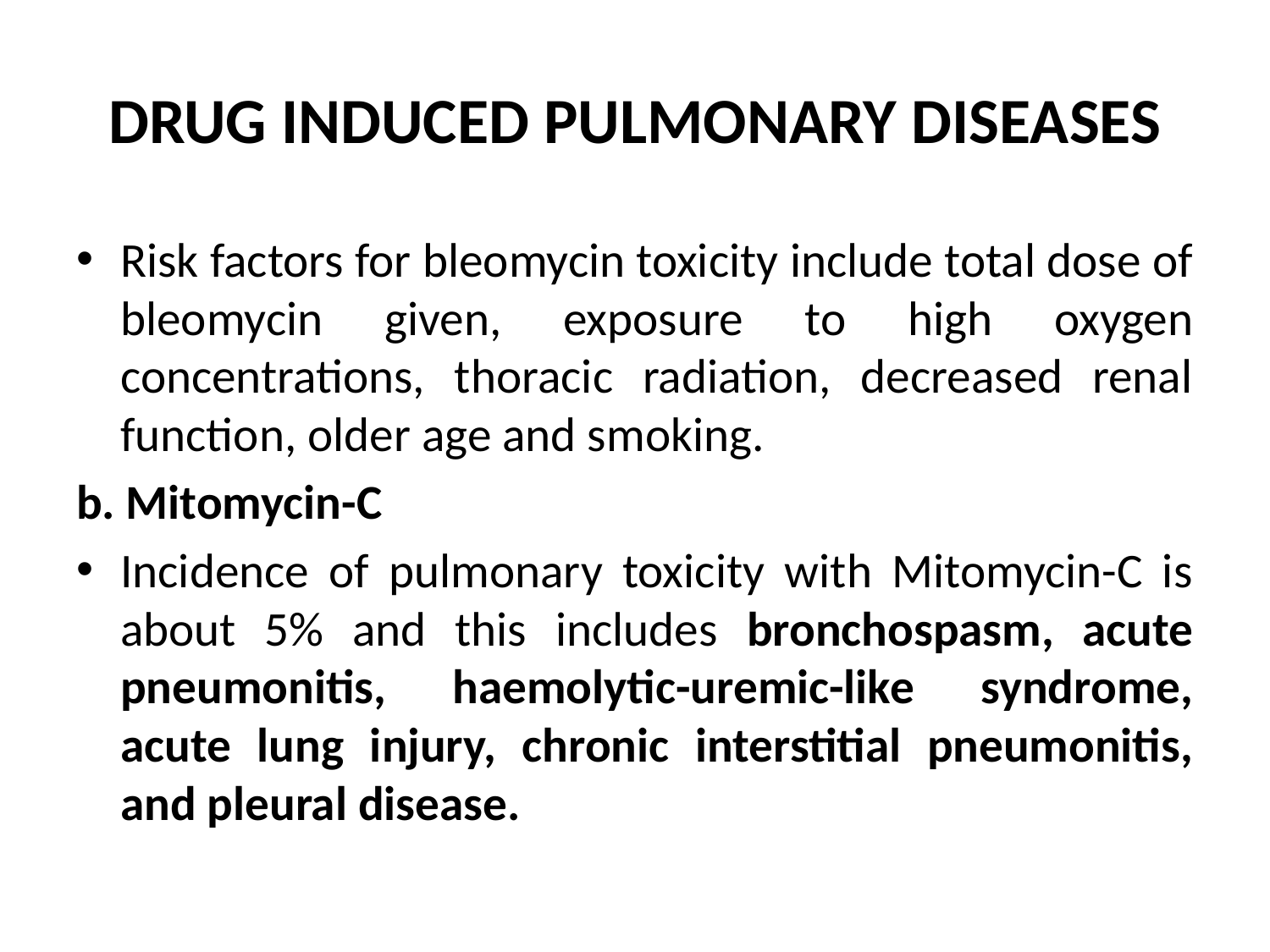

# DRUG INDUCED PULMONARY DISEASES
Risk factors for bleomycin toxicity include total dose of bleomycin given, exposure to high oxygen concentrations, thoracic radiation, decreased renal function, older age and smoking.
b. Mitomycin-C
Incidence of pulmonary toxicity with Mitomycin-C is about 5% and this includes bronchospasm, acute pneumonitis, haemolytic-uremic-like syndrome, acute lung injury, chronic interstitial pneumonitis, and pleural disease.